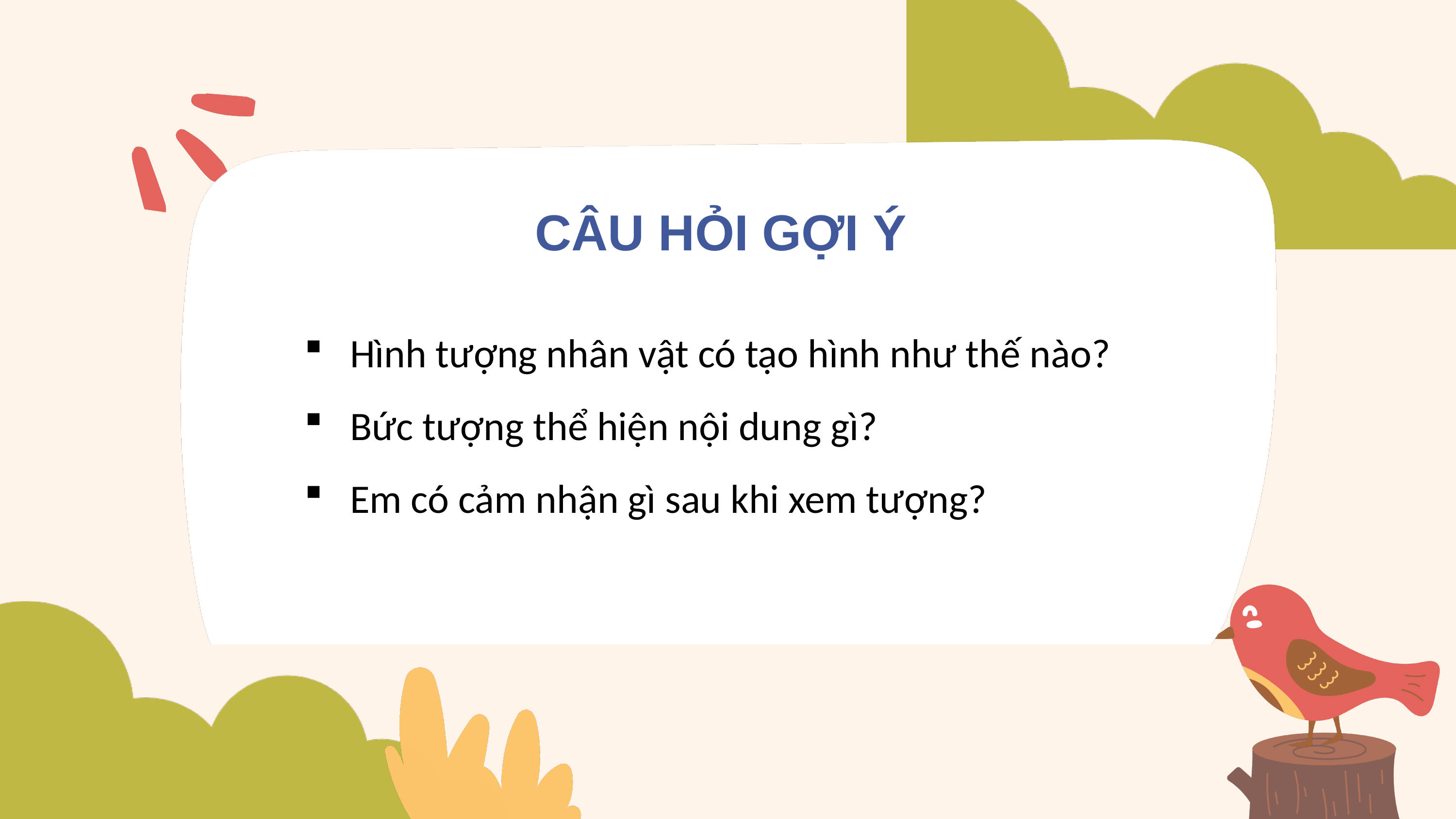

CÂU HỎI GỢI Ý
Hình tượng nhân vật có tạo hình như thế nào?
Bức tượng thể hiện nội dung gì?
Em có cảm nhận gì sau khi xem tượng?